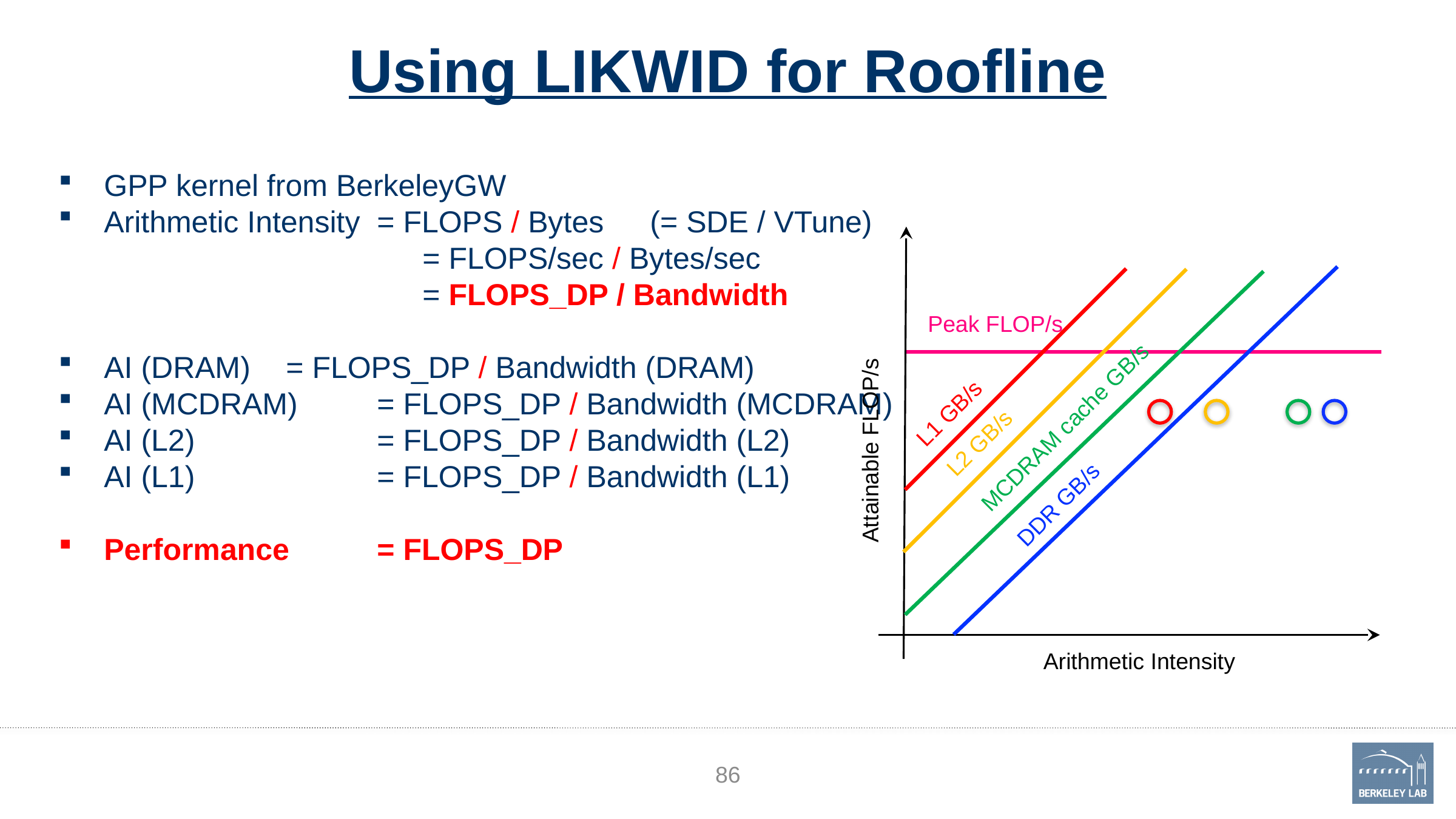

# Using LIKWID for Roofline
GPP kernel from BerkeleyGW
Arithmetic Intensity	= FLOPS / Bytes	(= SDE / VTune)
				= FLOPS/sec / Bytes/sec                               								= FLOPS_DP / Bandwidth

AI (DRAM)	= FLOPS_DP / Bandwidth (DRAM)
AI (MCDRAM)	= FLOPS_DP / Bandwidth (MCDRAM)
AI (L2) 		= FLOPS_DP / Bandwidth (L2)
AI (L1) 		= FLOPS_DP / Bandwidth (L1)

Performance	= FLOPS_DP

Attainable FLOP/s
MCDRAM cache GB/s
DDR GB/s
Peak FLOP/s
L1 GB/s
L2 GB/s

Arithmetic Intensity
86